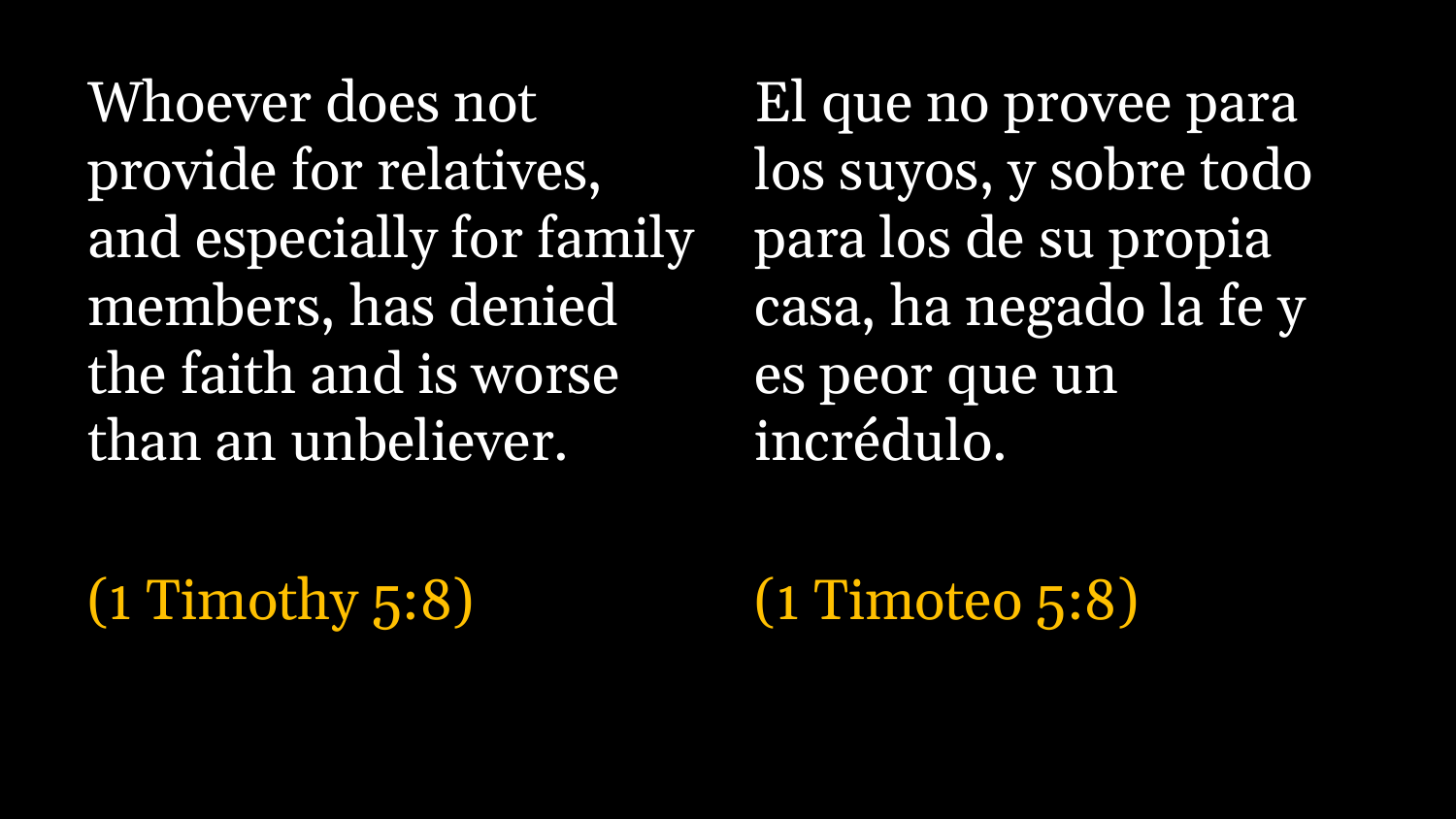

Whoever does not provide for relatives, and especially for family members, has denied the faith and is worse than an unbeliever.

(1 Timothy 5:8)
El que no provee para los suyos, y sobre todo para los de su propia casa, ha negado la fe y es peor que un incrédulo.

(1 Timoteo 5:8)